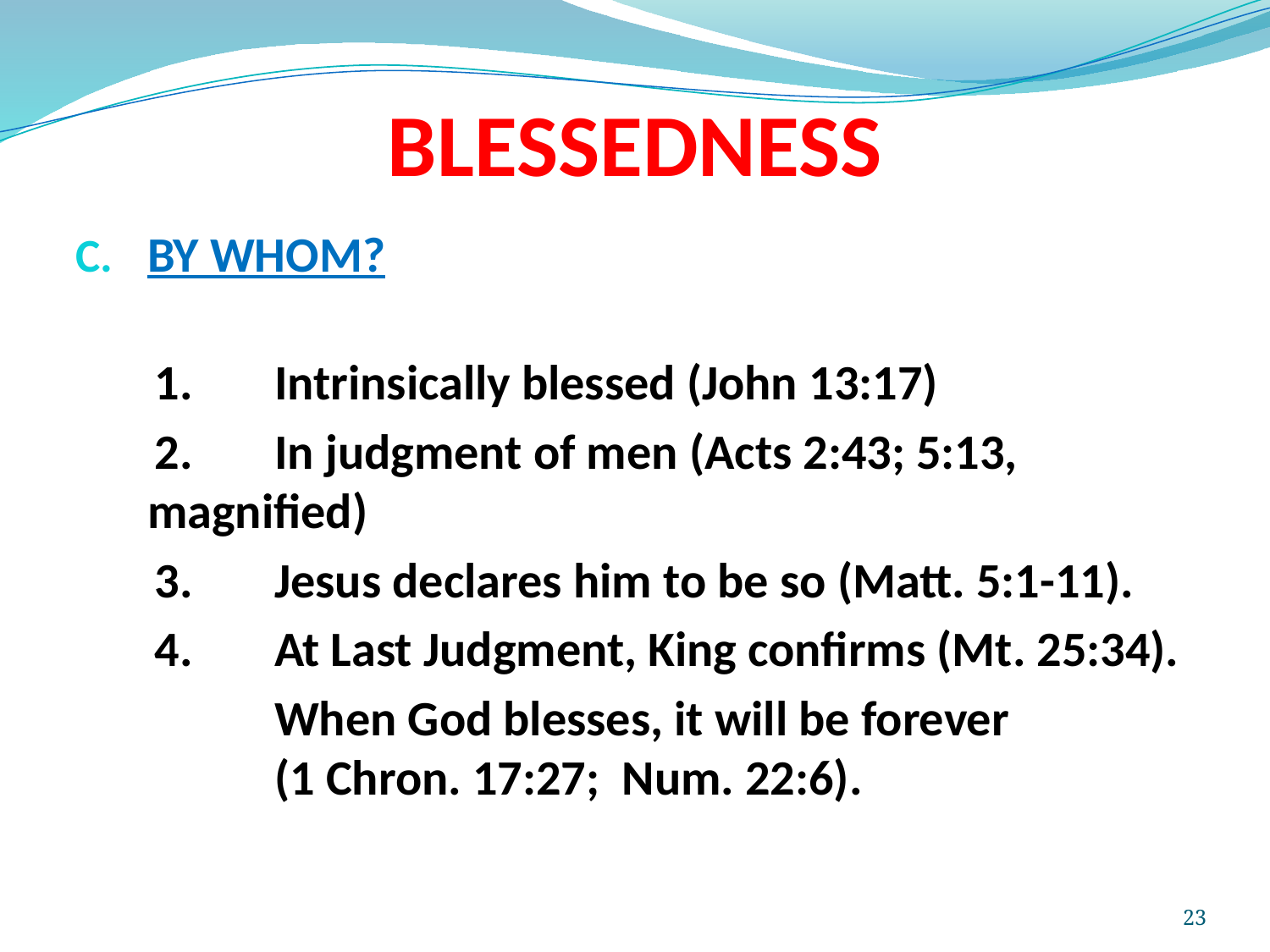

# BLESSEDNESS
BY WHOM?

       1.	Intrinsically blessed (John 13:17)
       2.	In judgment of men (Acts 2:43; 5:13, magnified)
       3.	Jesus declares him to be so (Matt. 5:1-11).
       4.	At Last Judgment, King confirms (Mt. 25:34).
		When God blesses, it will be forever
	(1 Chron. 17:27;  Num. 22:6).
23